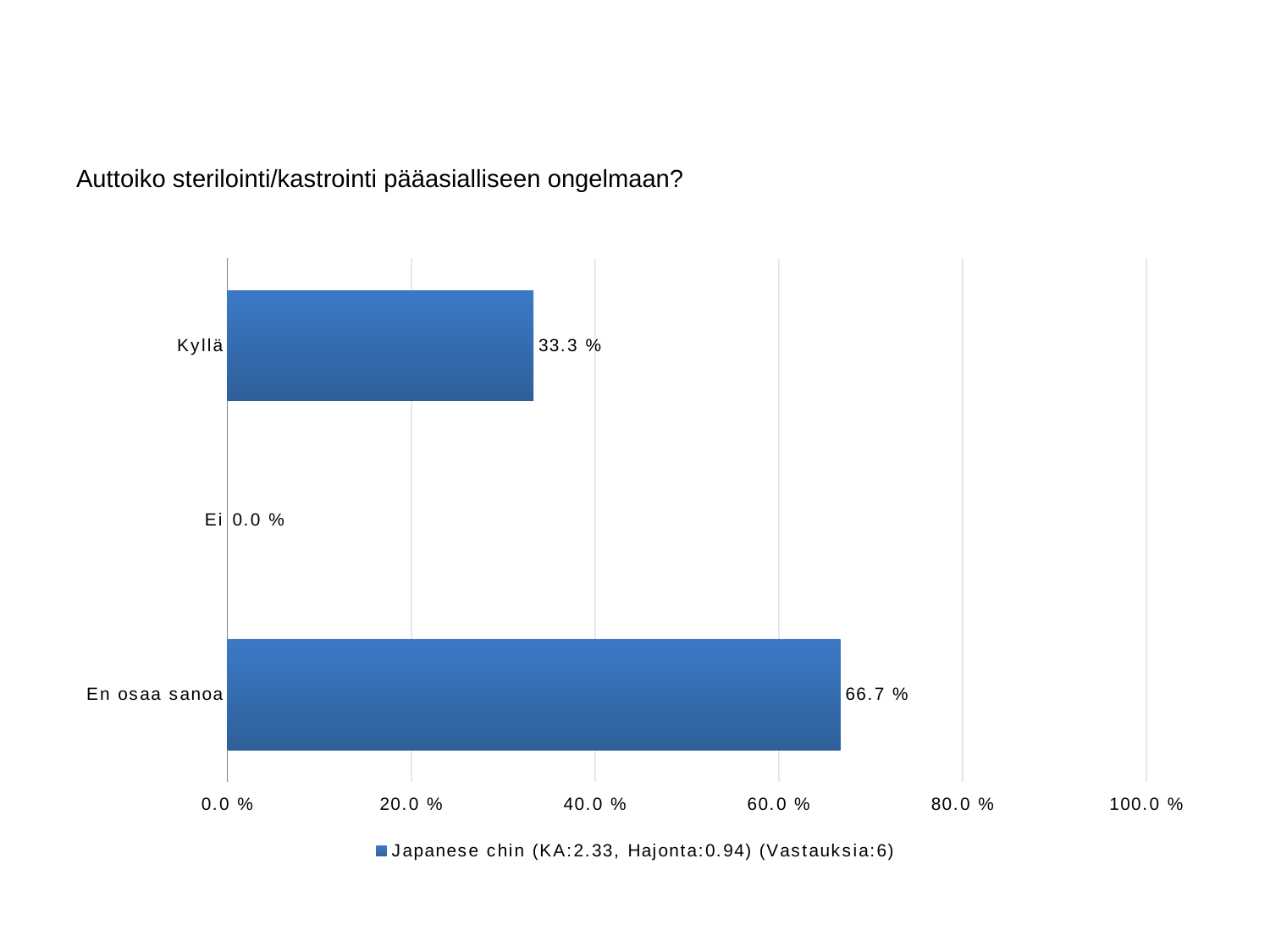

#
Auttoiko sterilointi/kastrointi pääasialliseen ongelmaan?

### Chart

| Category | Japanese chin (KA:2.33, Hajonta:0.94) (Vastauksia:6) |
|---|---|
| Kyllä | 0.333 |
| Ei | 0.0 |
| En osaa sanoa | 0.667 |